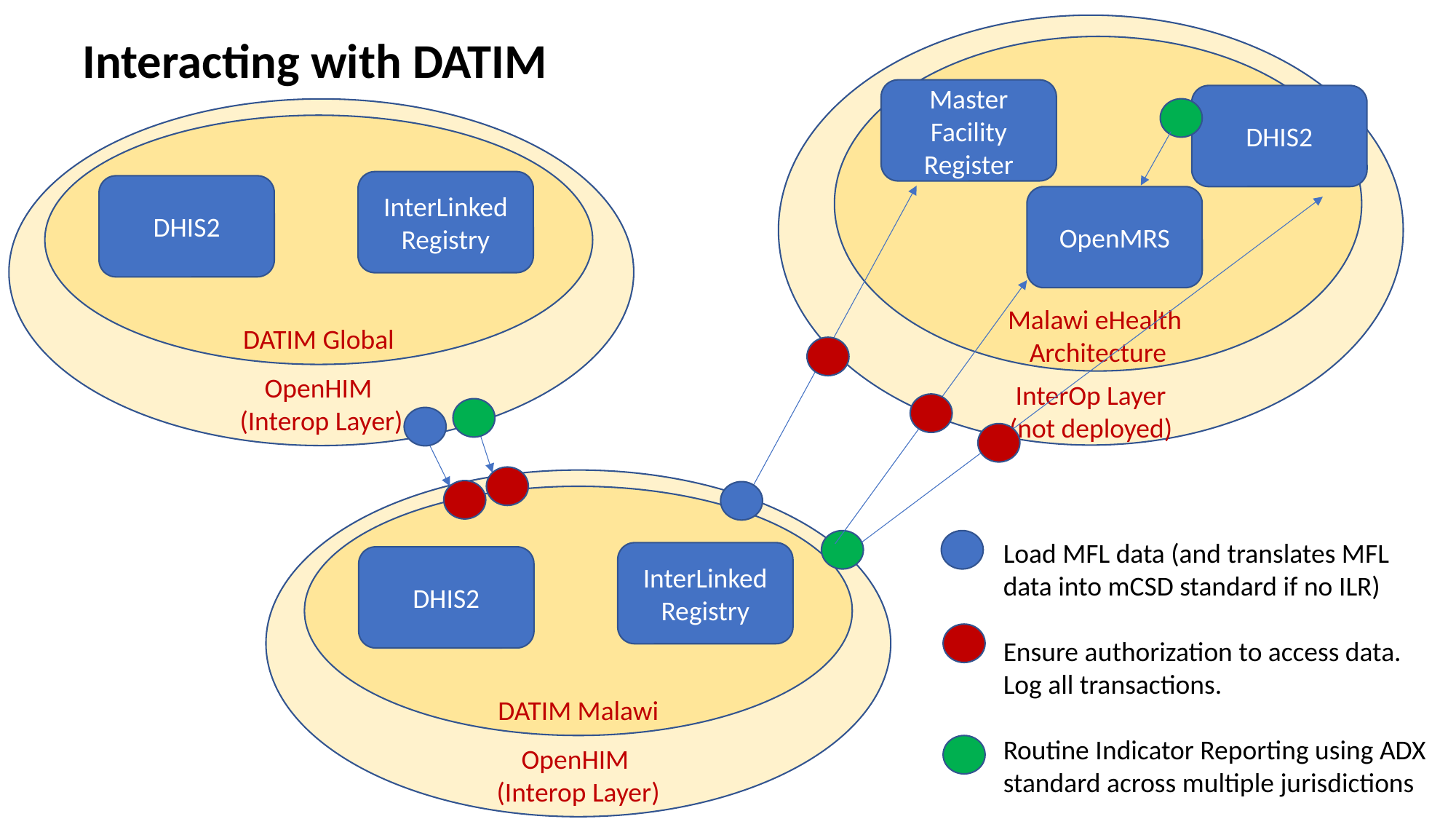

OpenHIM

InterOp Layer
(not deployed)
Interacting with DATIM

Malawi eHealth
Architecture
Master Facility Register
DHIS2

OpenHIM
(Interop Layer)

DATIM Global
InterLinked
Registry
DHIS2
OpenMRS

OpenHIM
(Interop Layer)

DATIM Malawi

Load MFL data (and translates MFL
data into mCSD standard if no ILR)

Ensure authorization to access data.
Log all transactions.

Routine Indicator Reporting using ADX
standard across multiple jurisdictions
InterLinked
Registry
DHIS2